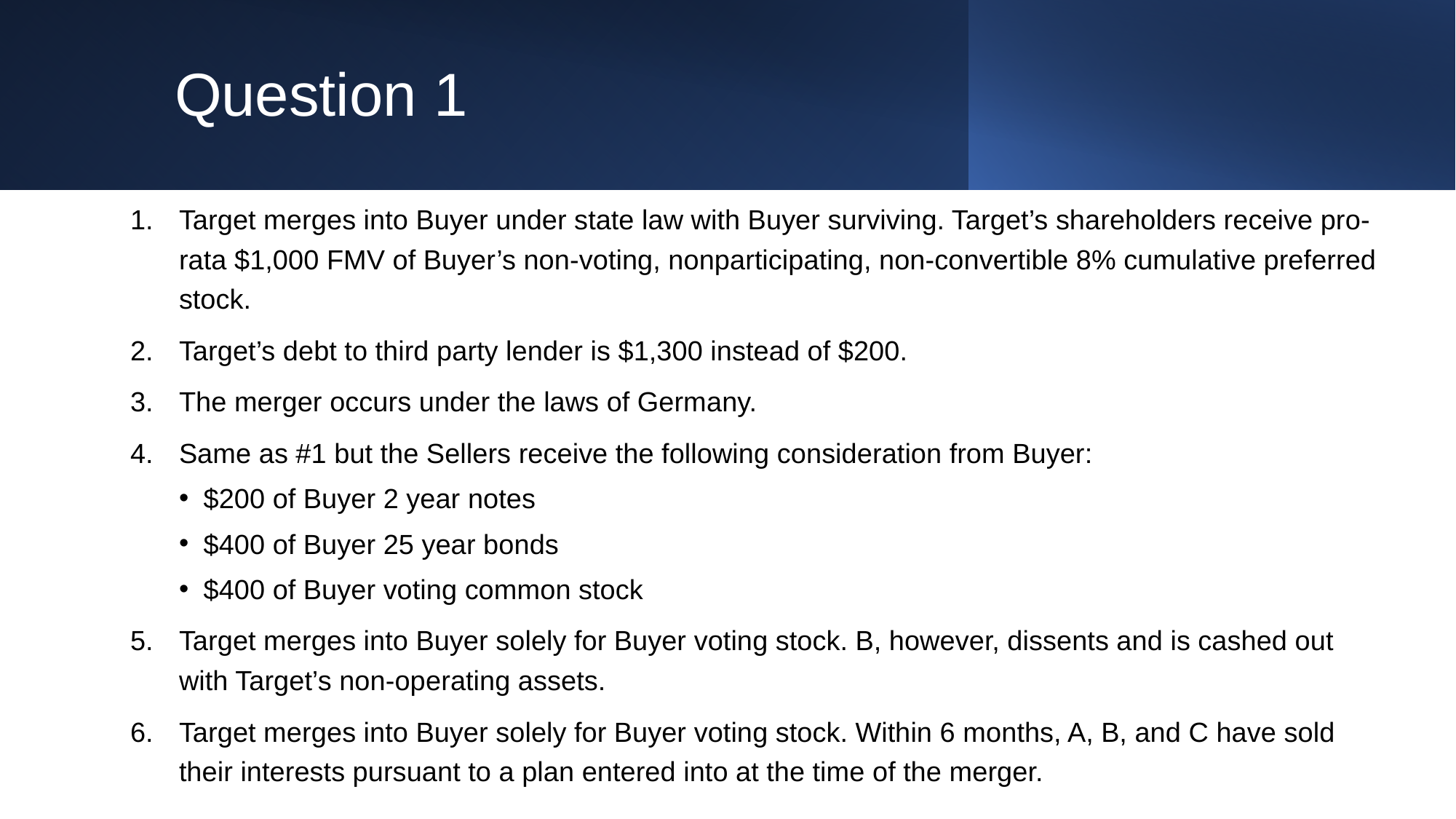

# Question 1
Target merges into Buyer under state law with Buyer surviving. Target’s shareholders receive pro-rata $1,000 FMV of Buyer’s non-voting, nonparticipating, non-convertible 8% cumulative preferred stock.
Target’s debt to third party lender is $1,300 instead of $200.
The merger occurs under the laws of Germany.
Same as #1 but the Sellers receive the following consideration from Buyer:
$200 of Buyer 2 year notes
$400 of Buyer 25 year bonds
$400 of Buyer voting common stock
Target merges into Buyer solely for Buyer voting stock. B, however, dissents and is cashed out with Target’s non-operating assets.
Target merges into Buyer solely for Buyer voting stock. Within 6 months, A, B, and C have sold their interests pursuant to a plan entered into at the time of the merger.